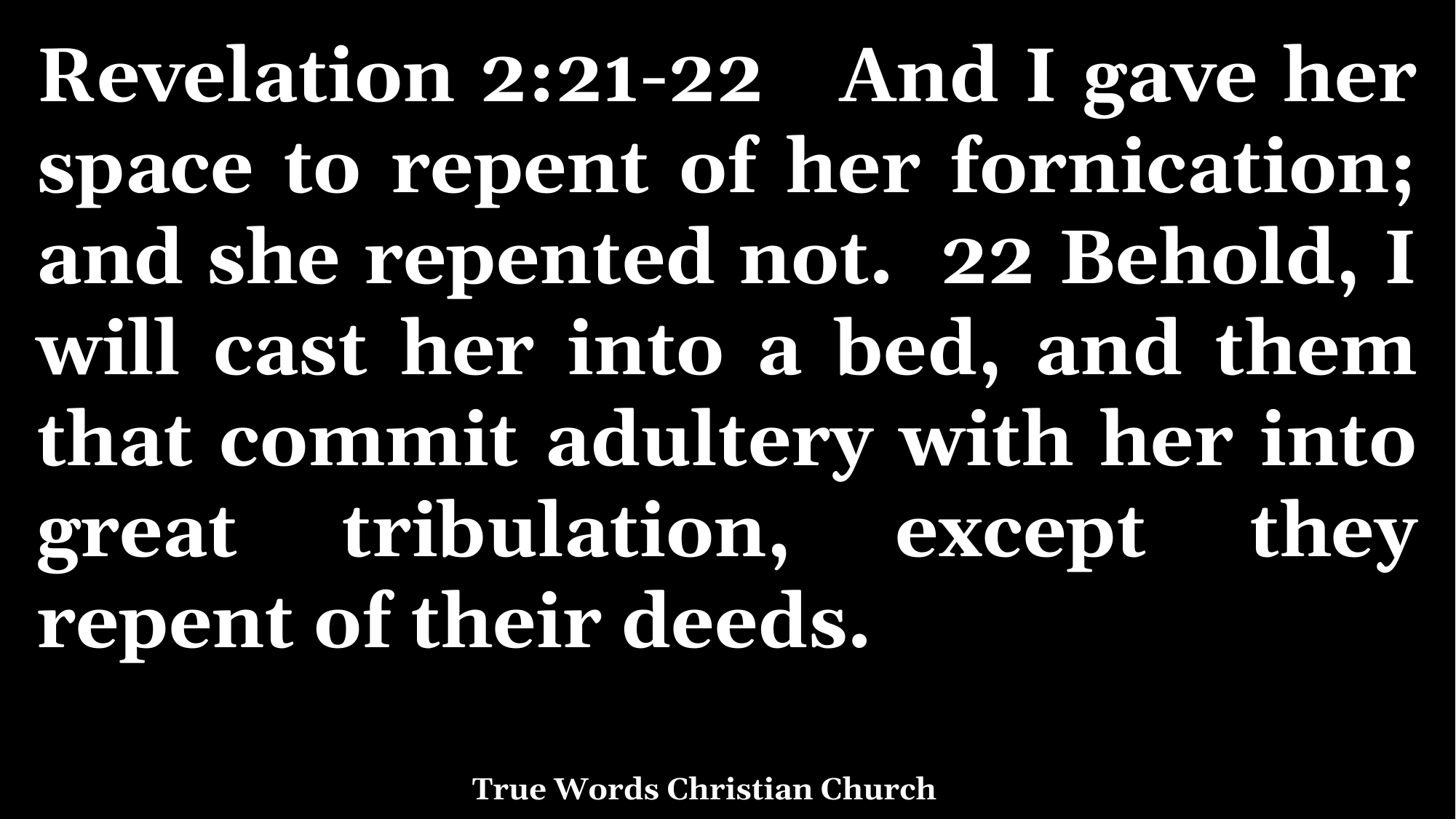

Revelation 2:21-22   And I gave her space to repent of her fornication; and she repented not.  22 Behold, I will cast her into a bed, and them that commit adultery with her into great tribulation, except they repent of their deeds.
True Words Christian Church